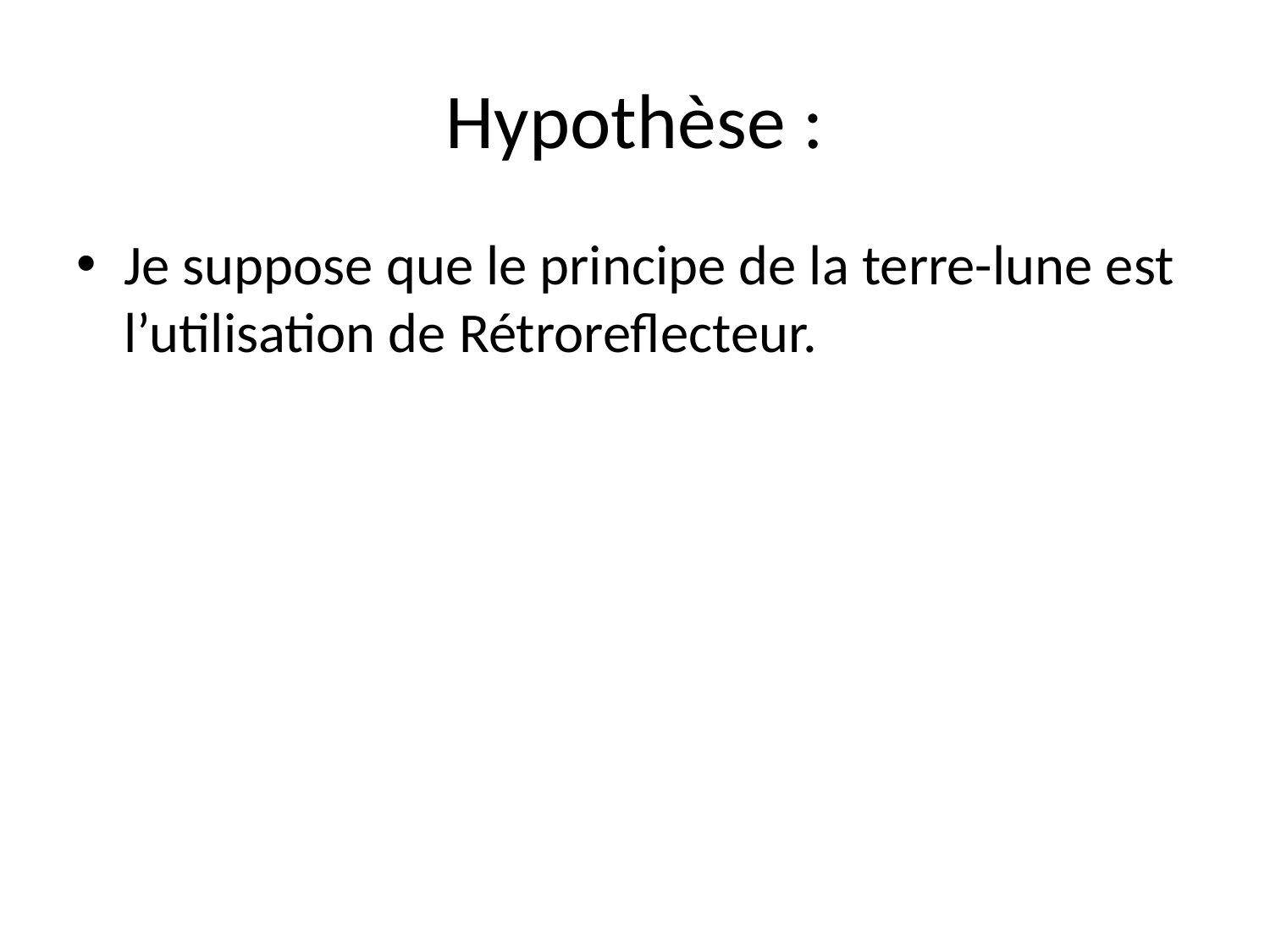

# Hypothèse :
Je suppose que le principe de la terre-lune est l’utilisation de Rétroreflecteur.